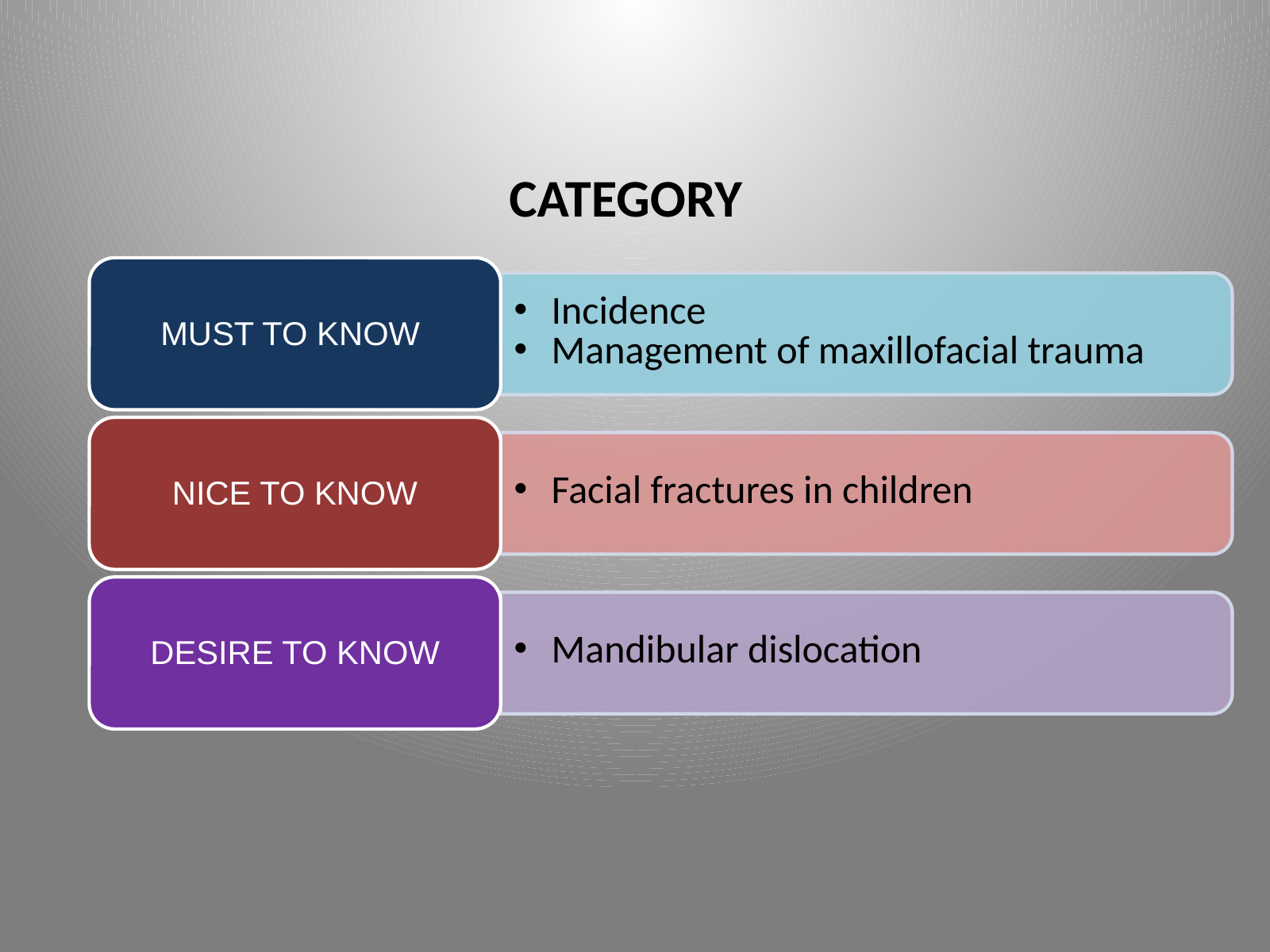

CATEGORY
MUST TO KNOW
NICE TO KNOW
Facial fractures in children
DESIRE TO KNOW
Mandibular dislocation
Incidence
Management of maxillofacial trauma